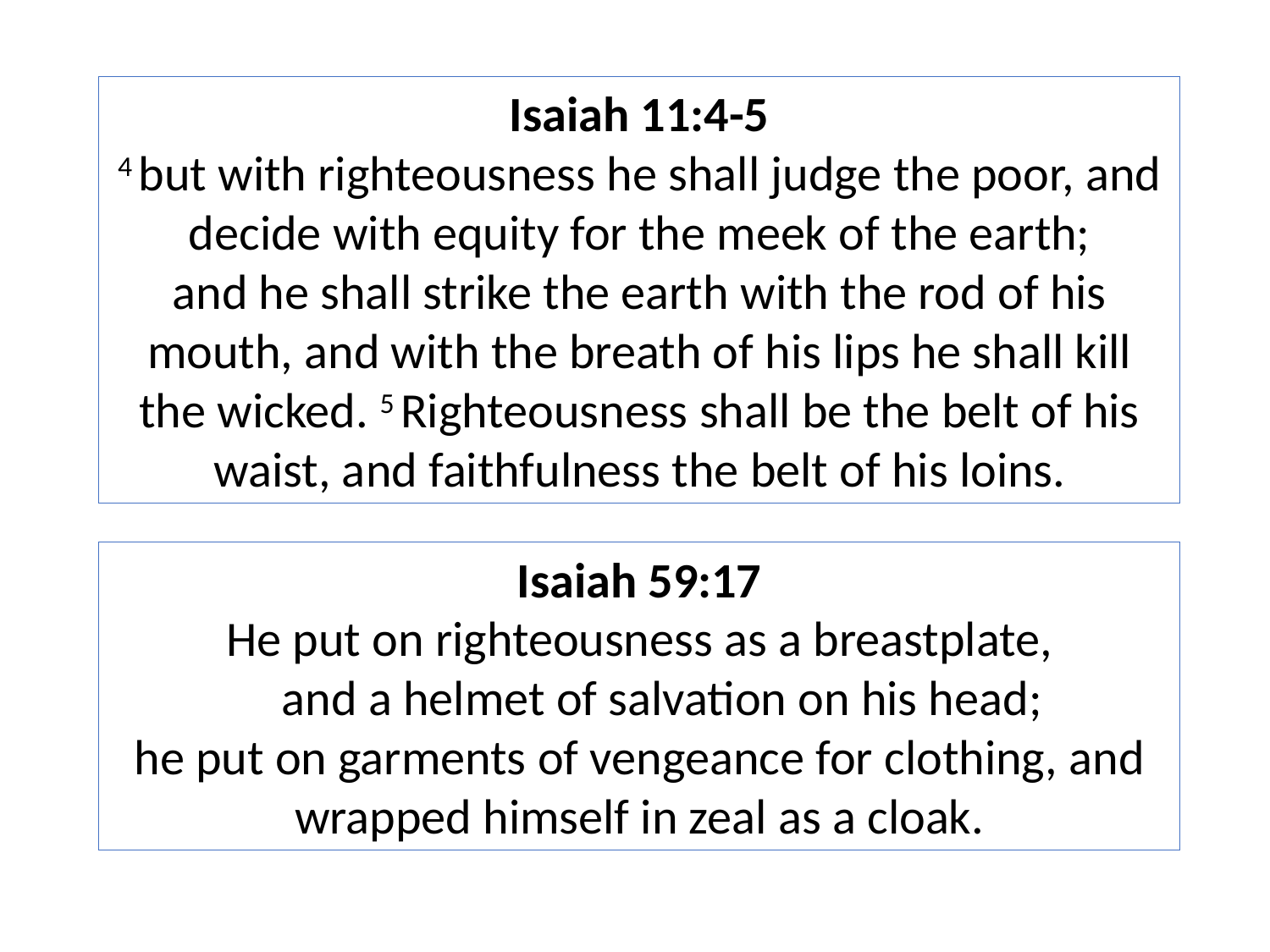

Isaiah 11:4-5
4 but with righteousness he shall judge the poor, and decide with equity for the meek of the earth;
and he shall strike the earth with the rod of his mouth, and with the breath of his lips he shall kill the wicked. 5 Righteousness shall be the belt of his waist, and faithfulness the belt of his loins.
Isaiah 59:17
He put on righteousness as a breastplate,
    and a helmet of salvation on his head;
he put on garments of vengeance for clothing, and wrapped himself in zeal as a cloak.